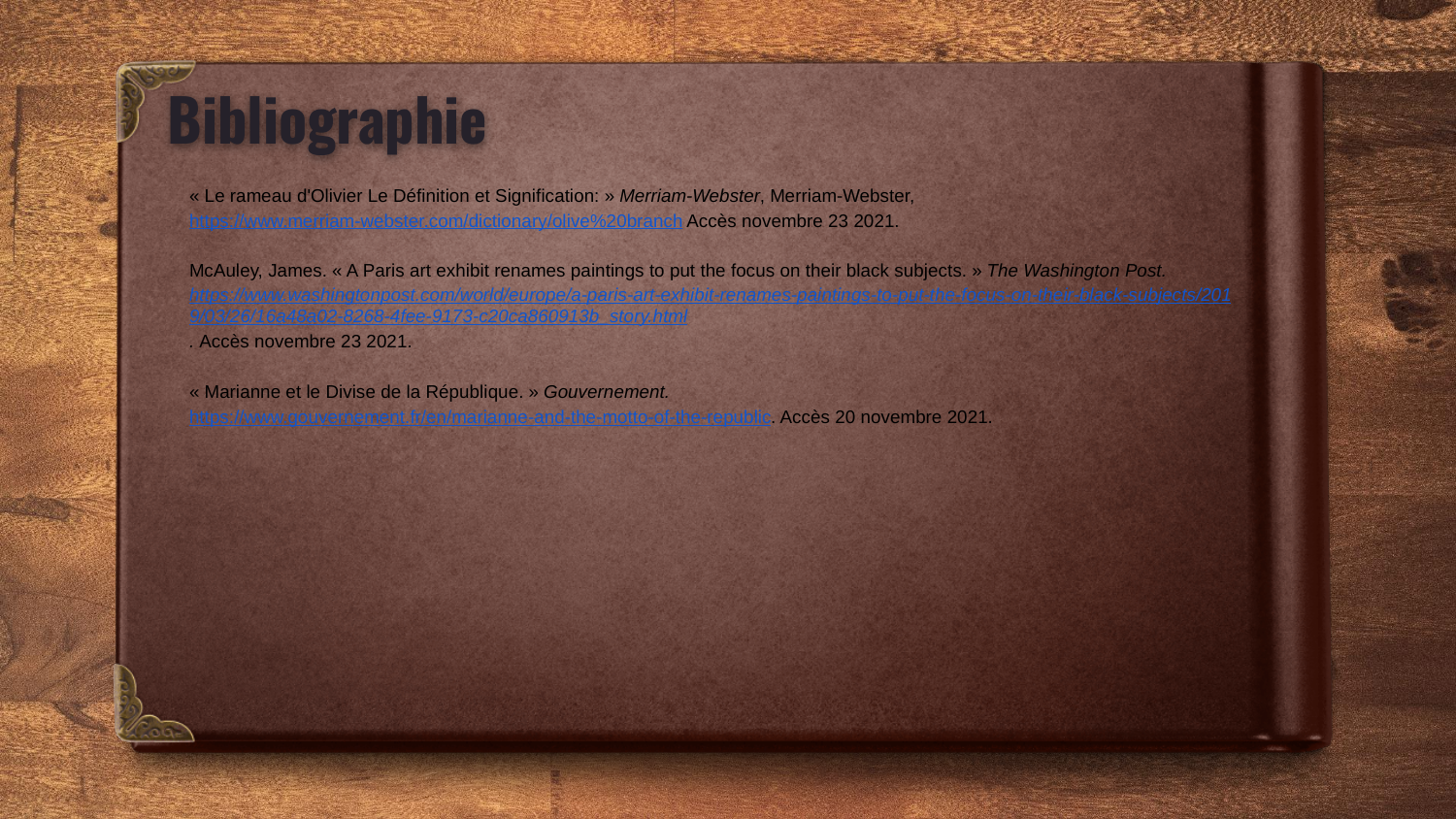

Bibliographie
« Le rameau d'Olivier Le Définition et Signification: » Merriam-Webster, Merriam-Webster, https://www.merriam-webster.com/dictionary/olive%20branch Accès novembre 23 2021.
McAuley, James. « A Paris art exhibit renames paintings to put the focus on their black subjects. » The Washington Post. https://www.washingtonpost.com/world/europe/a-paris-art-exhibit-renames-paintings-to-put-the-focus-on-their-black-subjects/2019/03/26/16a48a02-8268-4fee-9173-c20ca860913b_story.html. Accès novembre 23 2021.

« Marianne et le Divise de la République. » Gouvernement. https://www.gouvernement.fr/en/marianne-and-the-motto-of-the-republic. Accès 20 novembre 2021.